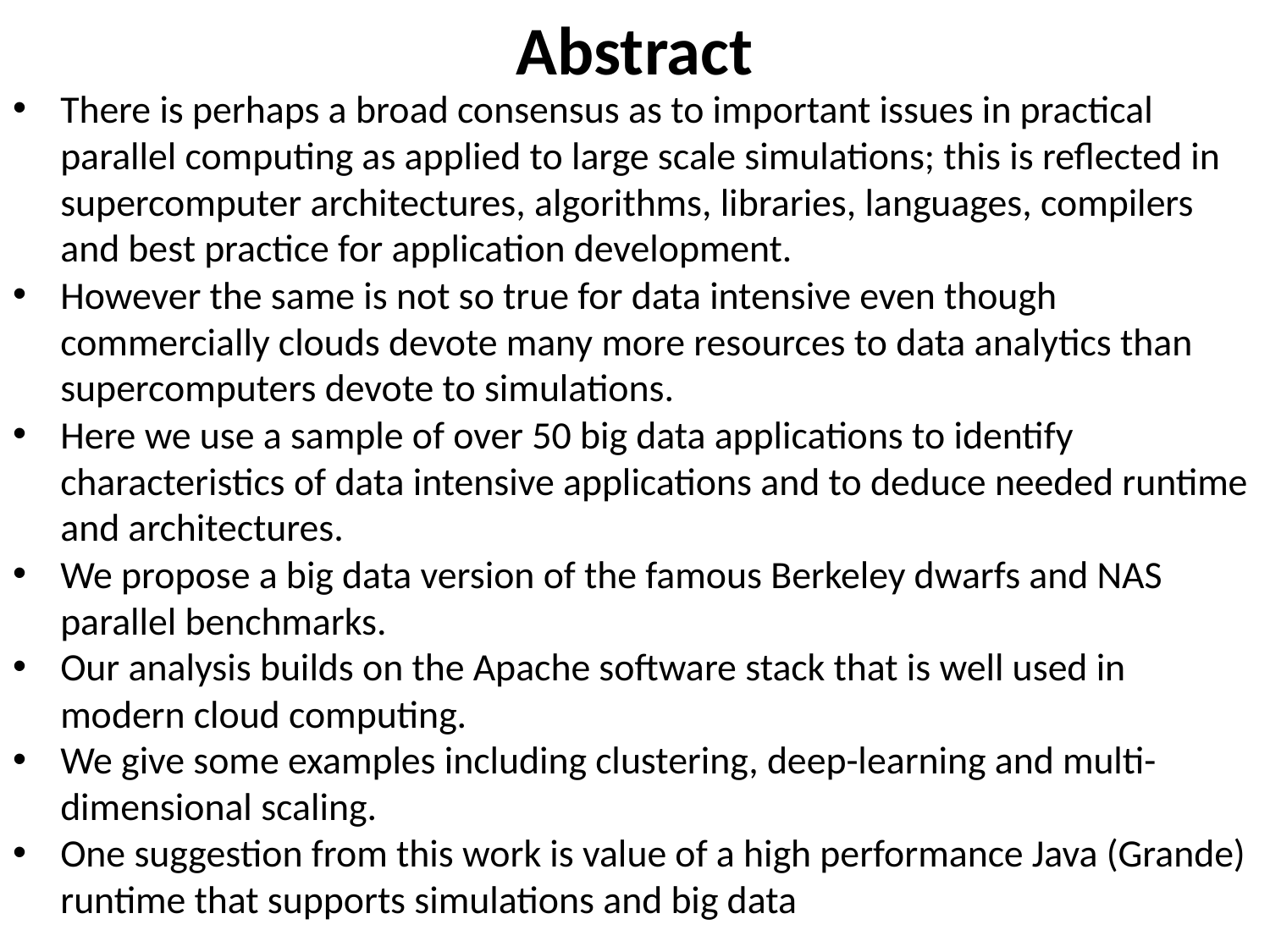

# Abstract
There is perhaps a broad consensus as to important issues in practical parallel computing as applied to large scale simulations; this is reflected in supercomputer architectures, algorithms, libraries, languages, compilers and best practice for application development.
However the same is not so true for data intensive even though commercially clouds devote many more resources to data analytics than supercomputers devote to simulations.
Here we use a sample of over 50 big data applications to identify characteristics of data intensive applications and to deduce needed runtime and architectures.
We propose a big data version of the famous Berkeley dwarfs and NAS parallel benchmarks.
Our analysis builds on the Apache software stack that is well used in modern cloud computing.
We give some examples including clustering, deep-learning and multi-dimensional scaling.
One suggestion from this work is value of a high performance Java (Grande) runtime that supports simulations and big data